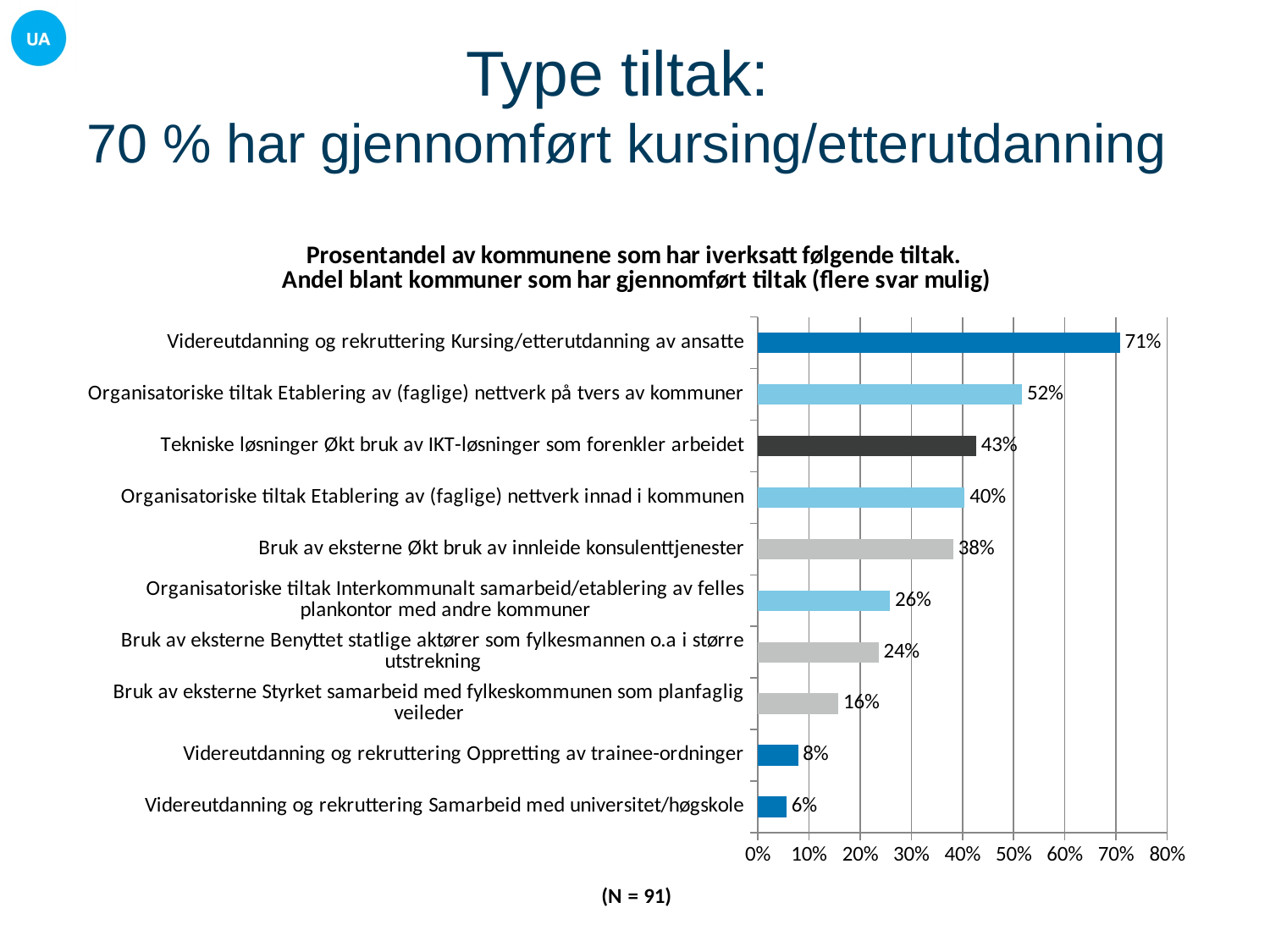

# Type tiltak: 70 % har gjennomført kursing/etterutdanning

### Chart: Prosentandel av kommunene som har iverksatt følgende tiltak. Andel blant kommuner som har gjennomført tiltak (flere svar mulig)

| Category |  |
|---|---|
| Videreutdanning og rekruttering Samarbeid med universitet/høgskole | 0.056179775280898875 |
| Videreutdanning og rekruttering Oppretting av trainee-ordninger | 0.07865168539325842 |
| Bruk av eksterne Styrket samarbeid med fylkeskommunen som planfaglig veileder | 0.15730337078651685 |
| Bruk av eksterne Benyttet statlige aktører som fylkesmannen o.a i større utstrekning | 0.23595505617977527 |
| Organisatoriske tiltak Interkommunalt samarbeid/etablering av felles plankontor med andre kommuner | 0.25842696629213485 |
| Bruk av eksterne Økt bruk av innleide konsulenttjenester | 0.3820224719101123 |
| Organisatoriske tiltak Etablering av (faglige) nettverk innad i kommunen | 0.40449438202247184 |
| Tekniske løsninger Økt bruk av IKT-løsninger som forenkler arbeidet | 0.4269662921348314 |
| Organisatoriske tiltak Etablering av (faglige) nettverk på tvers av kommuner | 0.5168539325842697 |
| Videreutdanning og rekruttering Kursing/etterutdanning av ansatte | 0.7078651685393258 |